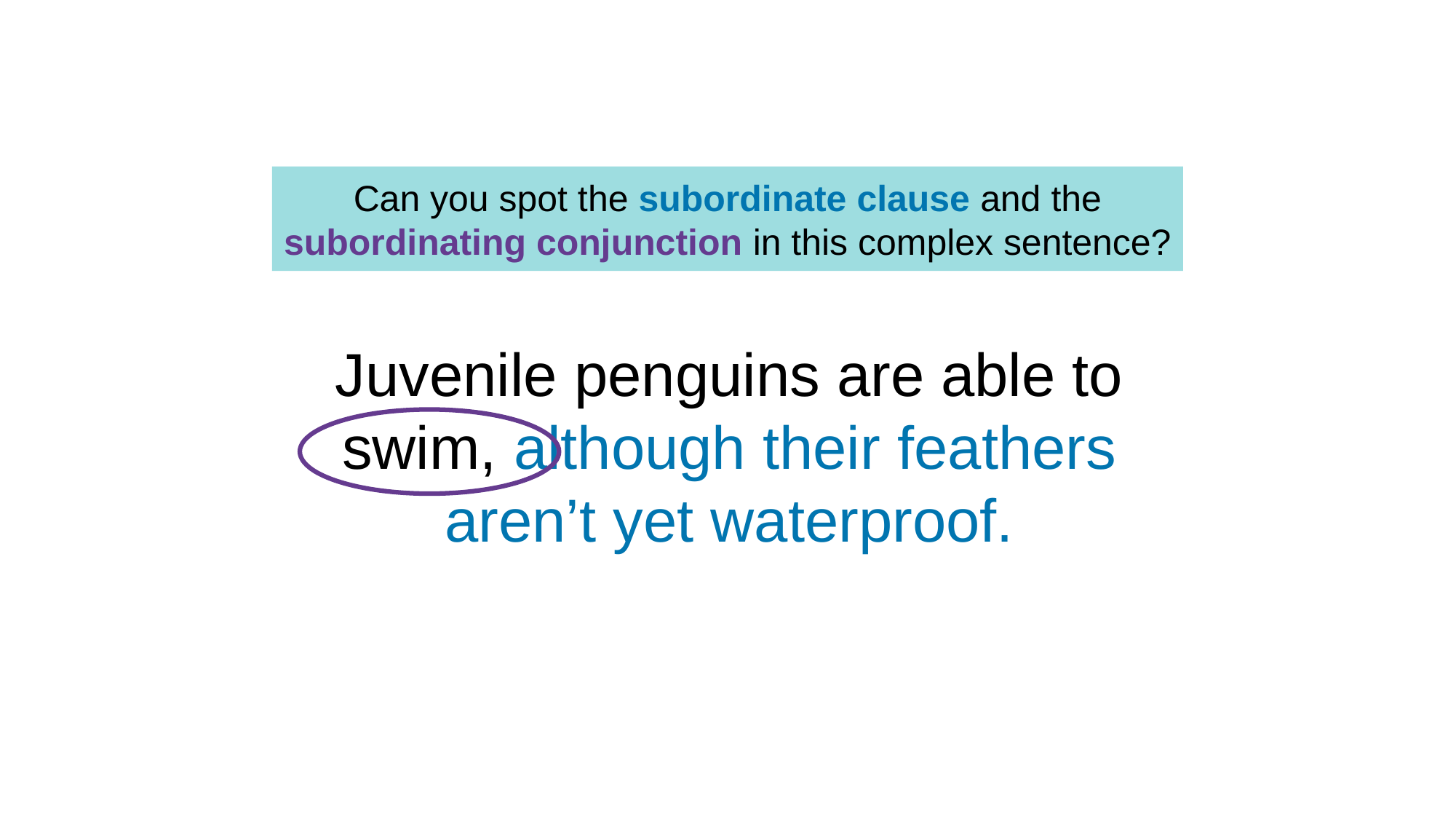

Can you spot the subordinate clause and the subordinating conjunction in this complex sentence?
Juvenile penguins are able to swim, although their feathers aren’t yet waterproof.
Juvenile penguins are able to swim, although their feathers aren’t yet waterproof.